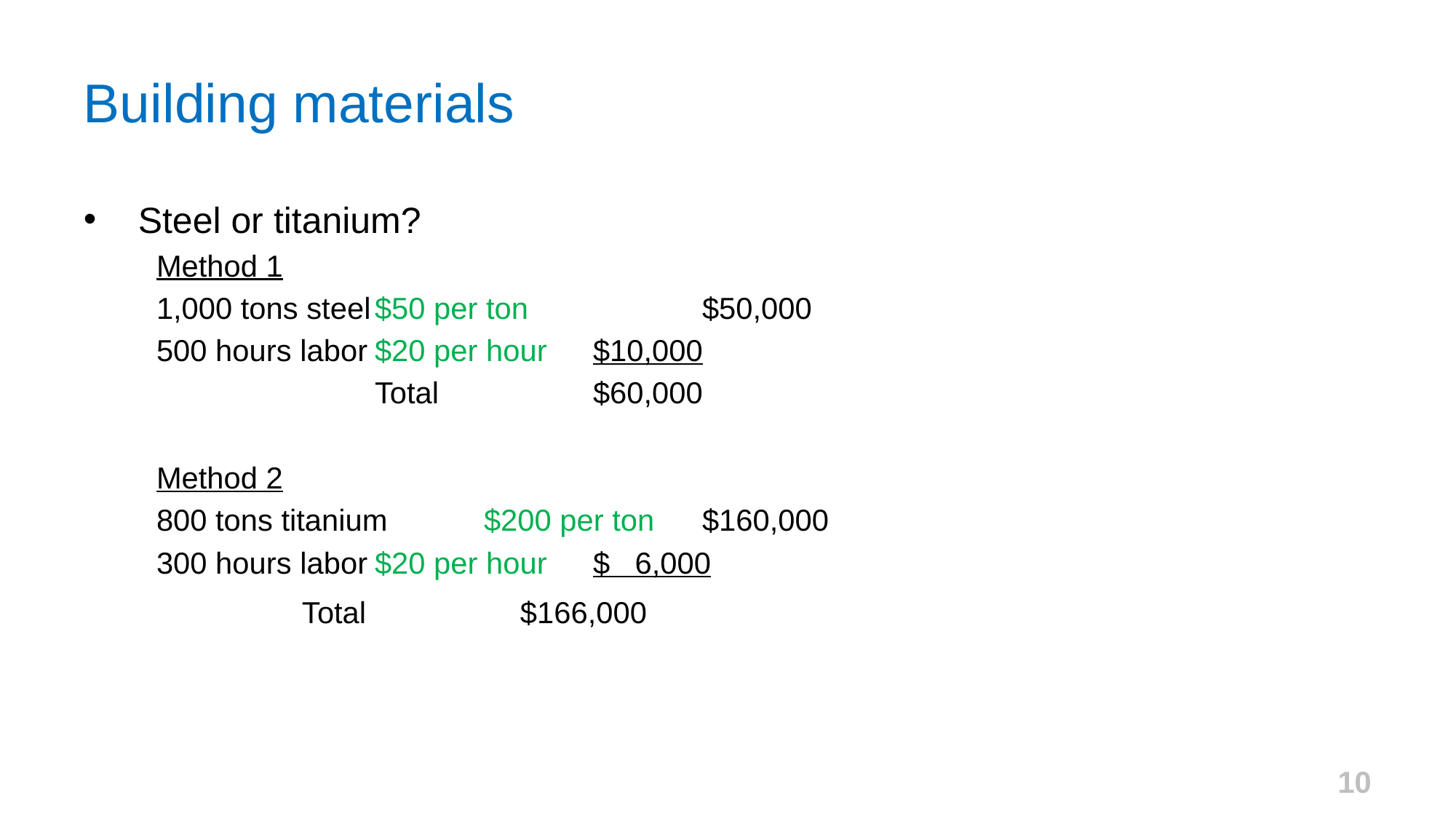

# Building materials
Steel or titanium?
Method 1
1,000 tons steel	$50 per ton	       	$50,000
500 hours labor	$20 per hour	$10,000
		Total		$60,000

Method 2
800 tons titanium	$200 per ton	$160,000
300 hours labor	$20 per hour	$   6,000
		Total		$166,000
10